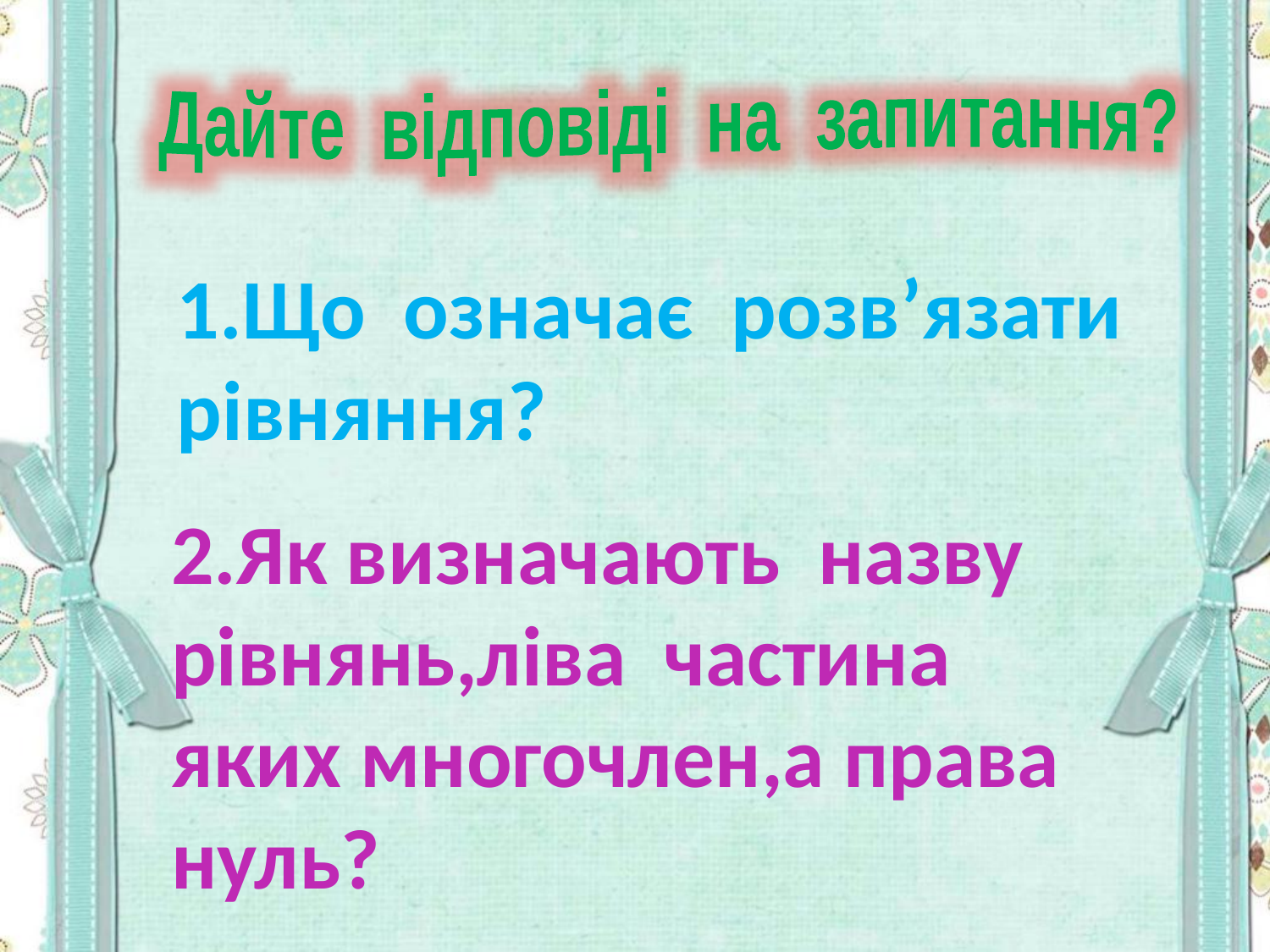

Дайте  відповіді  на  запитання?
1.Що  означає  розв’язати
рівняння?

2.Як визначають  назву  рівнянь,ліва  частина  яких многочлен,а права нуль?